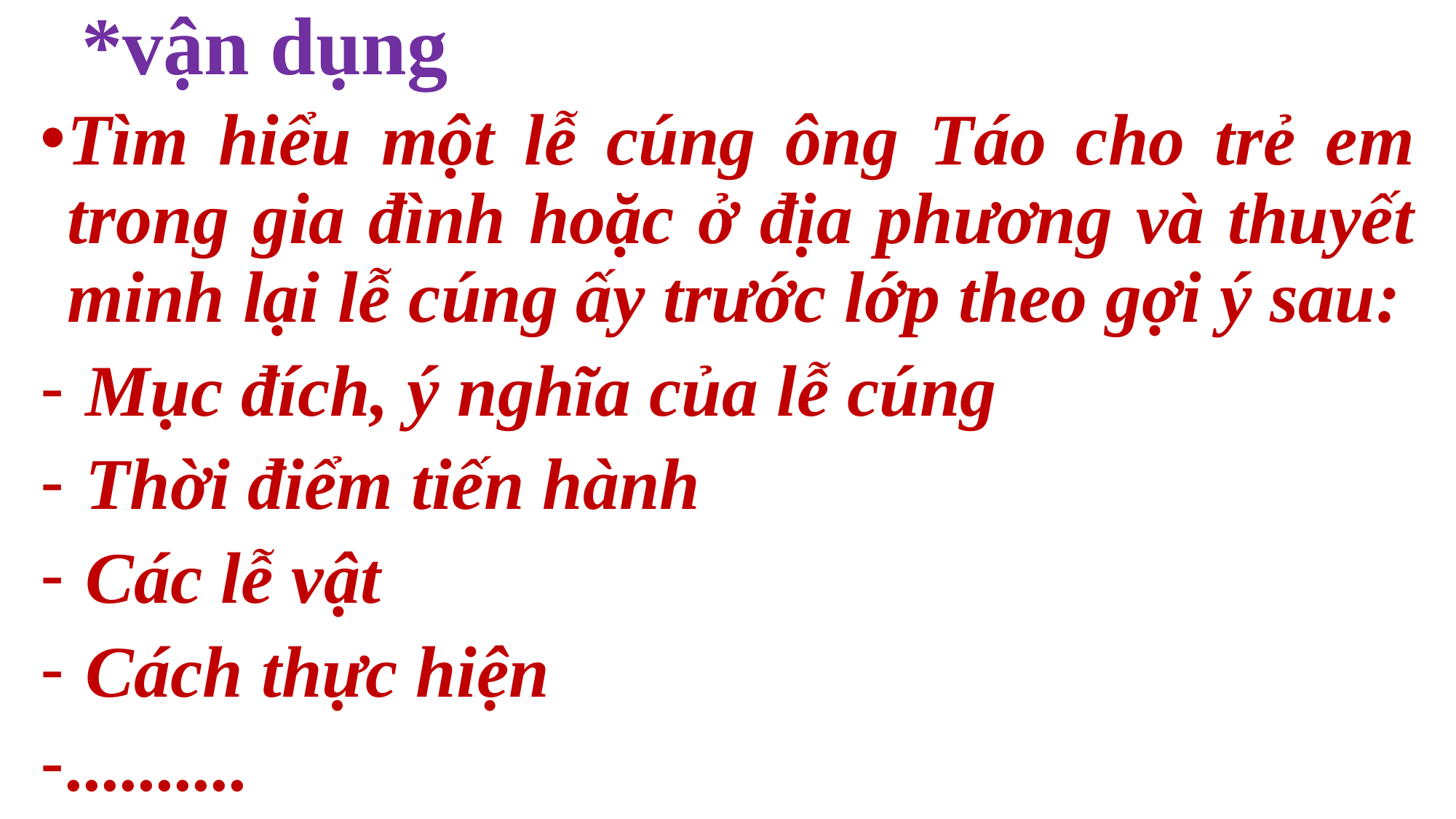

# *vận dụng
Tìm hiểu một lễ cúng ông Táo cho trẻ em trong gia đình hoặc ở địa phương và thuyết minh lại lễ cúng ấy trước lớp theo gợi ý sau:
 Mục đích, ý nghĩa của lễ cúng
 Thời điểm tiến hành
 Các lễ vật
 Cách thực hiện
..........